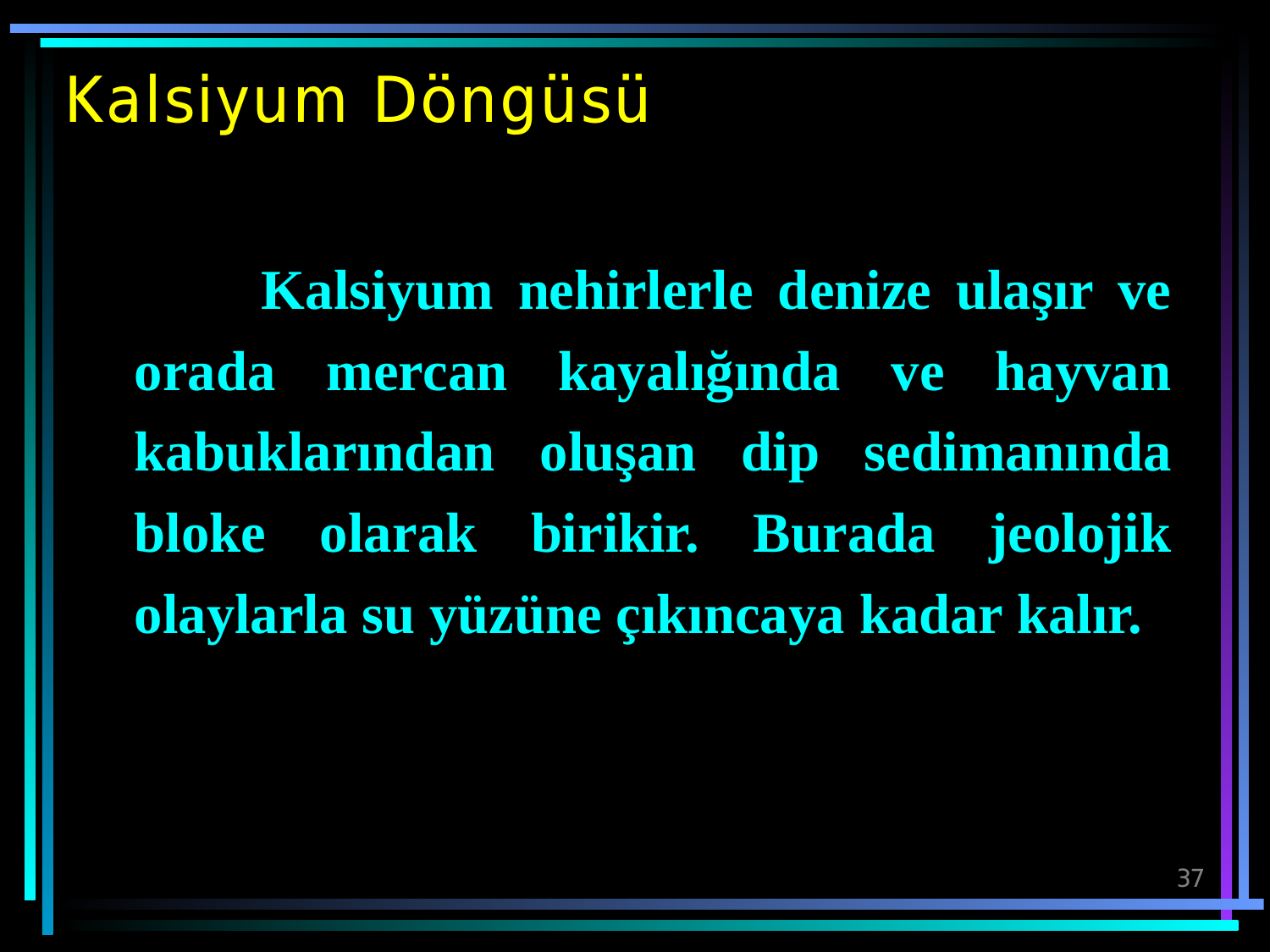

# Kalsiyum Döngüsü
		Kalsiyum nehirlerle denize ulaşır ve orada mercan kayalığında ve hayvan kabuklarından oluşan dip sedimanında bloke olarak birikir. Burada jeolojik olaylarla su yüzüne çıkıncaya kadar kalır.

37